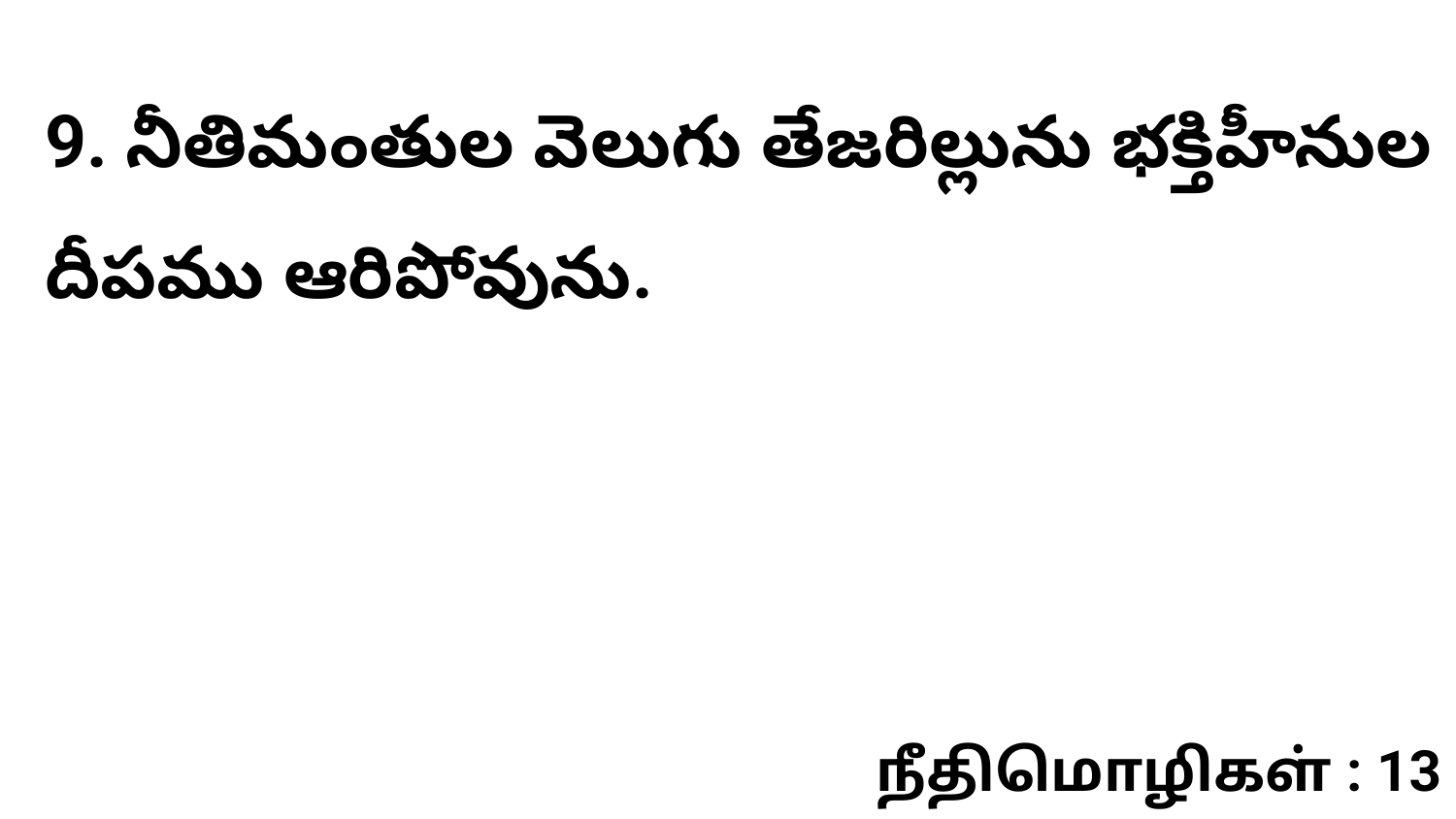

9. నీతిమంతుల వెలుగు తేజరిల్లును భక్తిహీనుల దీపము ఆరిపోవును.
நீதிமொழிகள் : 13